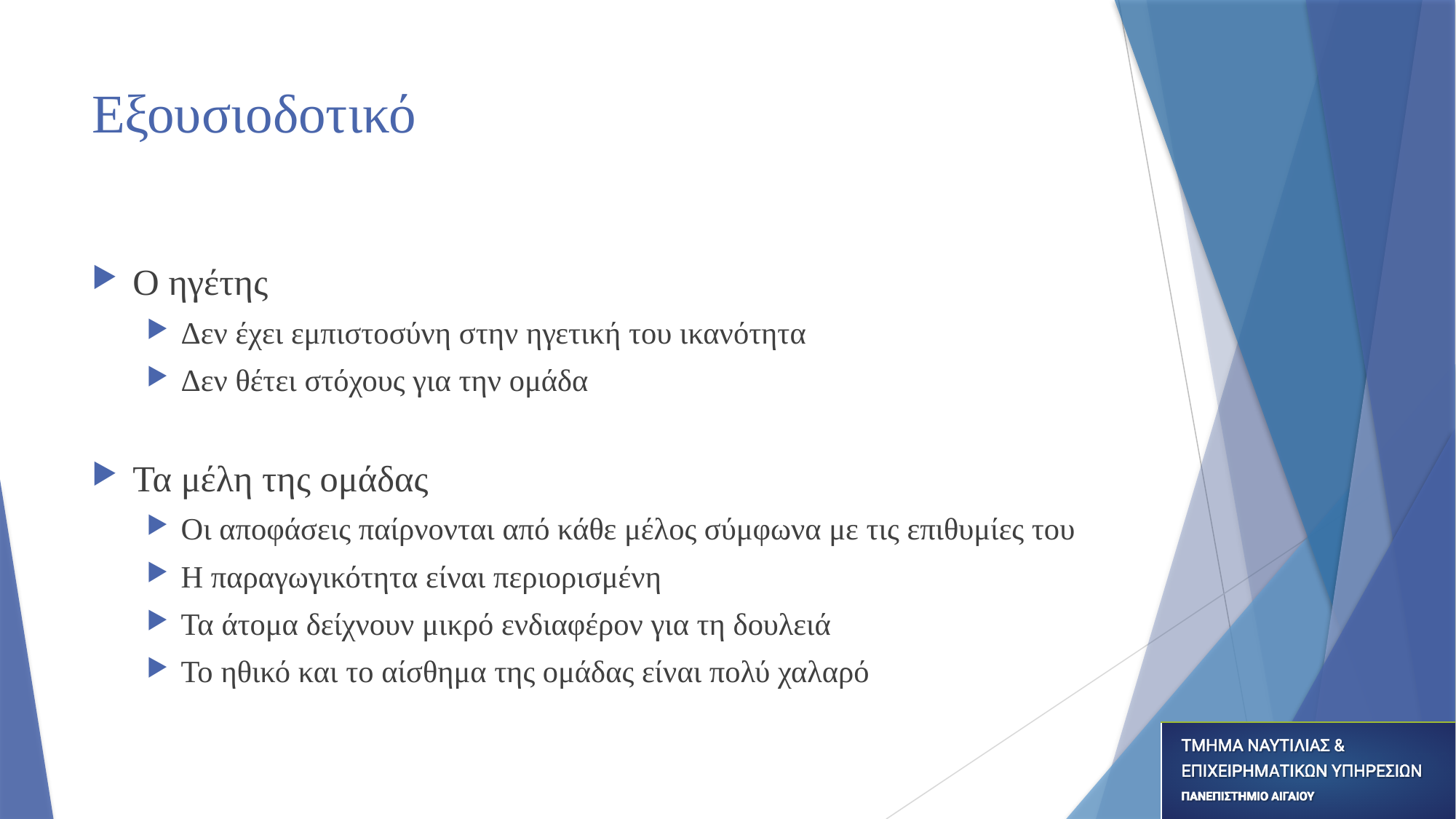

# Εξουσιοδοτικό
Ο ηγέτης
Δεν έχει εμπιστοσύνη στην ηγετική του ικανότητα
Δεν θέτει στόχους για την ομάδα

Τα μέλη της ομάδας
Οι αποφάσεις παίρνονται από κάθε μέλος σύμφωνα με τις επιθυμίες του
Η παραγωγικότητα είναι περιορισμένη
Τα άτομα δείχνουν μικρό ενδιαφέρον για τη δουλειά
Το ηθικό και το αίσθημα της ομάδας είναι πολύ χαλαρό